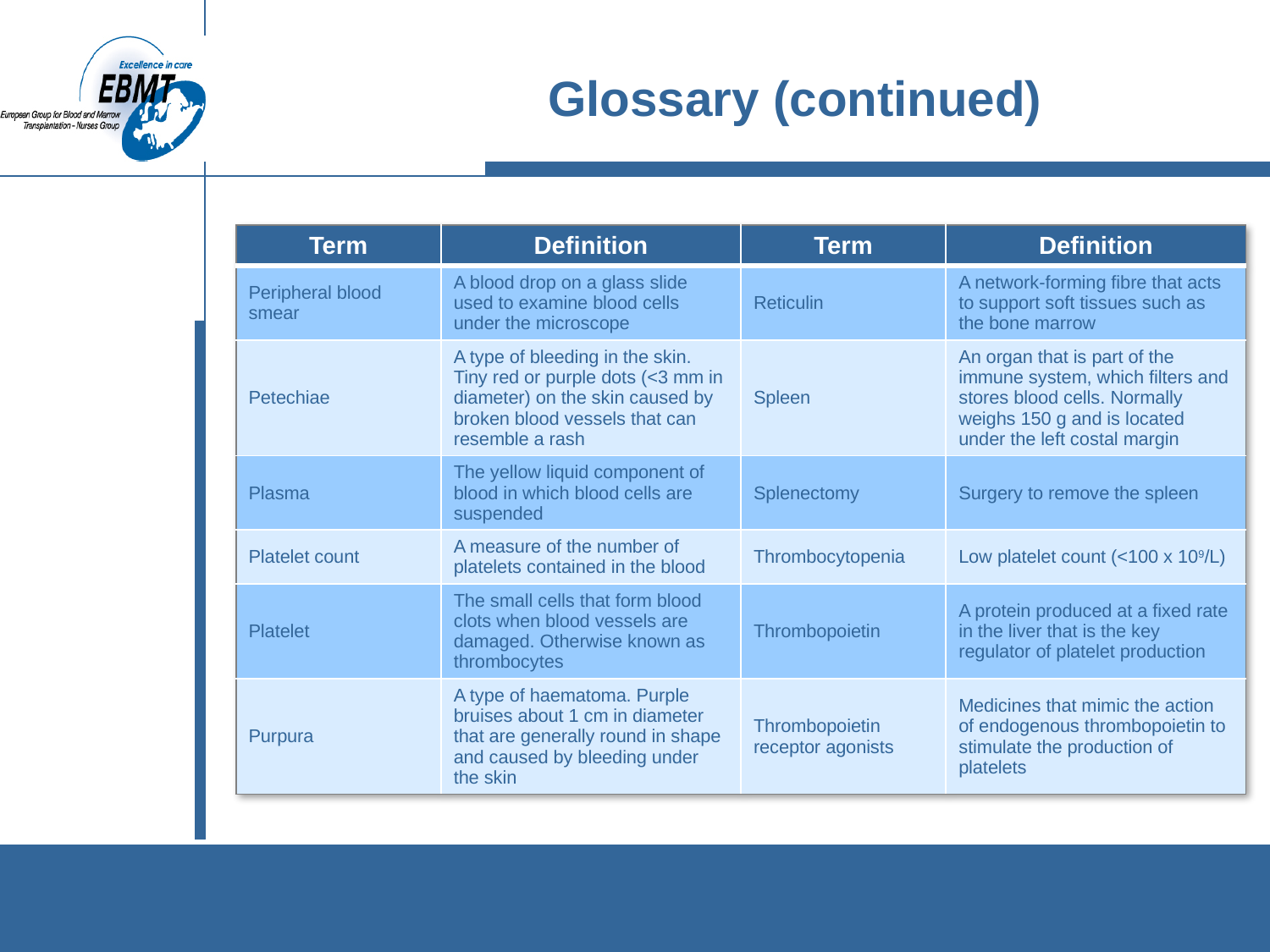

# Glossary (continued)
| Term | Definition | Term | Definition |
| --- | --- | --- | --- |
| Peripheral blood smear | A blood drop on a glass slide used to examine blood cells under the microscope | Reticulin | A network-forming fibre that acts to support soft tissues such as the bone marrow |
| Petechiae | A type of bleeding in the skin. Tiny red or purple dots (<3 mm in diameter) on the skin caused by broken blood vessels that can resemble a rash | Spleen | An organ that is part of the immune system, which filters and stores blood cells. Normally weighs 150 g and is located under the left costal margin |
| Plasma | The yellow liquid component of blood in which blood cells are suspended | Splenectomy | Surgery to remove the spleen |
| Platelet count | A measure of the number of platelets contained in the blood | Thrombocytopenia | Low platelet count (<100 x 109/L) |
| Platelet | The small cells that form blood clots when blood vessels are damaged. Otherwise known as thrombocytes | Thrombopoietin | A protein produced at a fixed rate in the liver that is the key regulator of platelet production |
| Purpura | A type of haematoma. Purple bruises about 1 cm in diameter that are generally round in shape and caused by bleeding under the skin | Thrombopoietin receptor agonists | Medicines that mimic the action of endogenous thrombopoietin to stimulate the production of platelets |